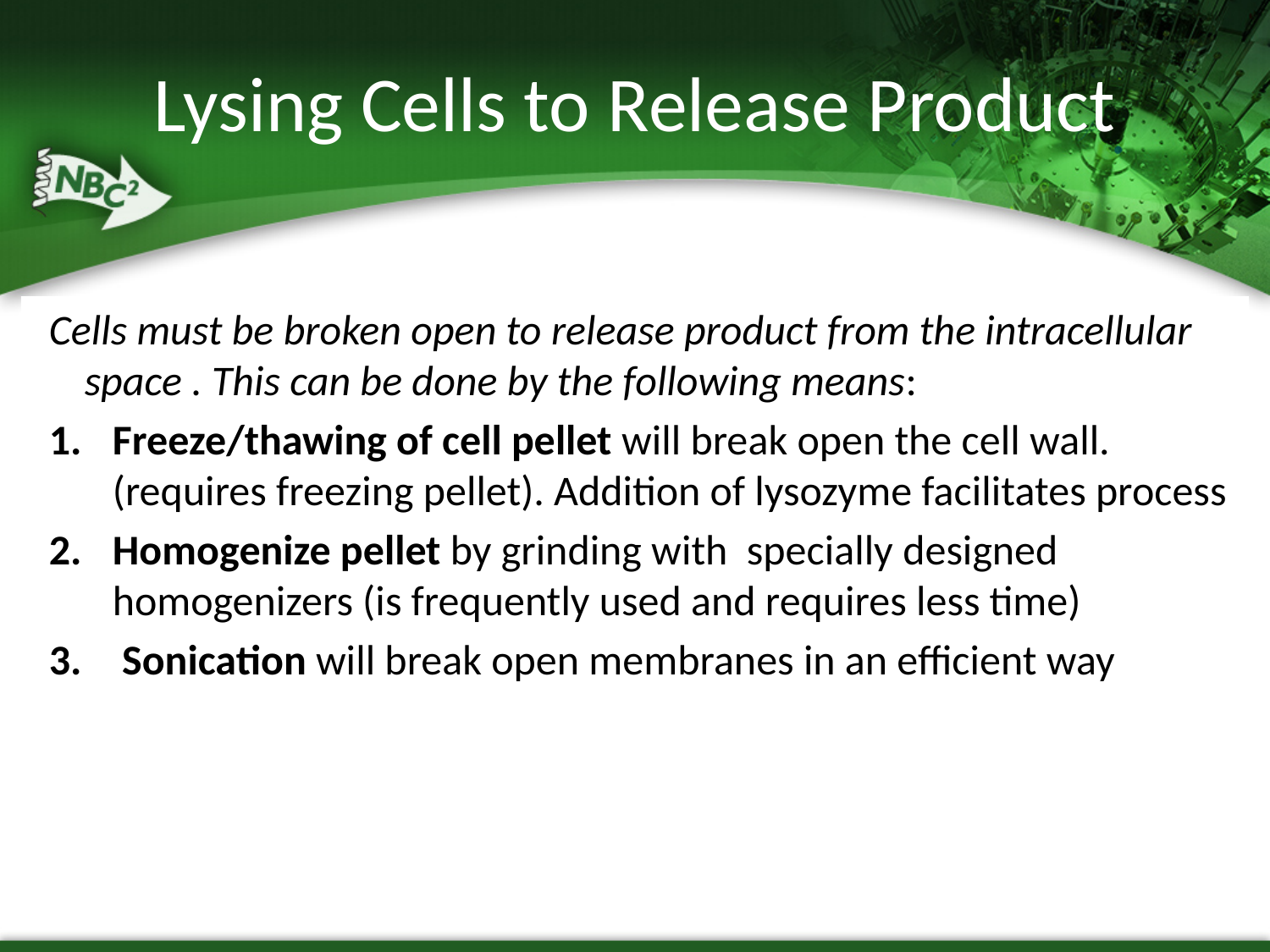

# Lysing Cells to Release Product
Cells must be broken open to release product from the intracellular space . This can be done by the following means:
Freeze/thawing of cell pellet will break open the cell wall. (requires freezing pellet). Addition of lysozyme facilitates process
Homogenize pellet by grinding with  specially designed homogenizers (is frequently used and requires less time)
 Sonication will break open membranes in an efficient way